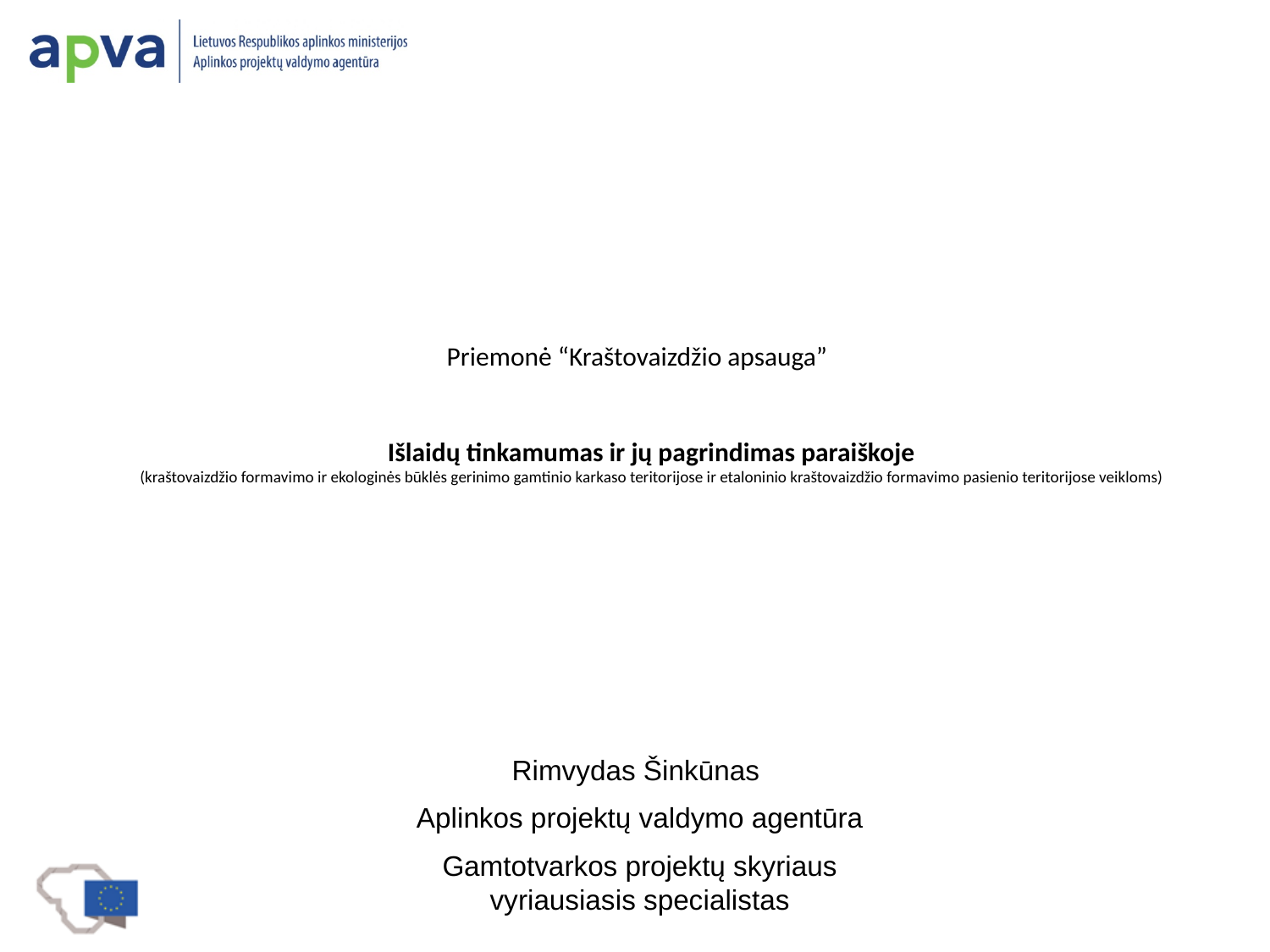

# Priemonė “Kraštovaizdžio apsauga” Išlaidų tinkamumas ir jų pagrindimas paraiškoje (kraštovaizdžio formavimo ir ekologinės būklės gerinimo gamtinio karkaso teritorijose ir etaloninio kraštovaizdžio formavimo pasienio teritorijose veikloms)
Rimvydas Šinkūnas
Aplinkos projektų valdymo agentūra
Gamtotvarkos projektų skyriaus vyriausiasis specialistas